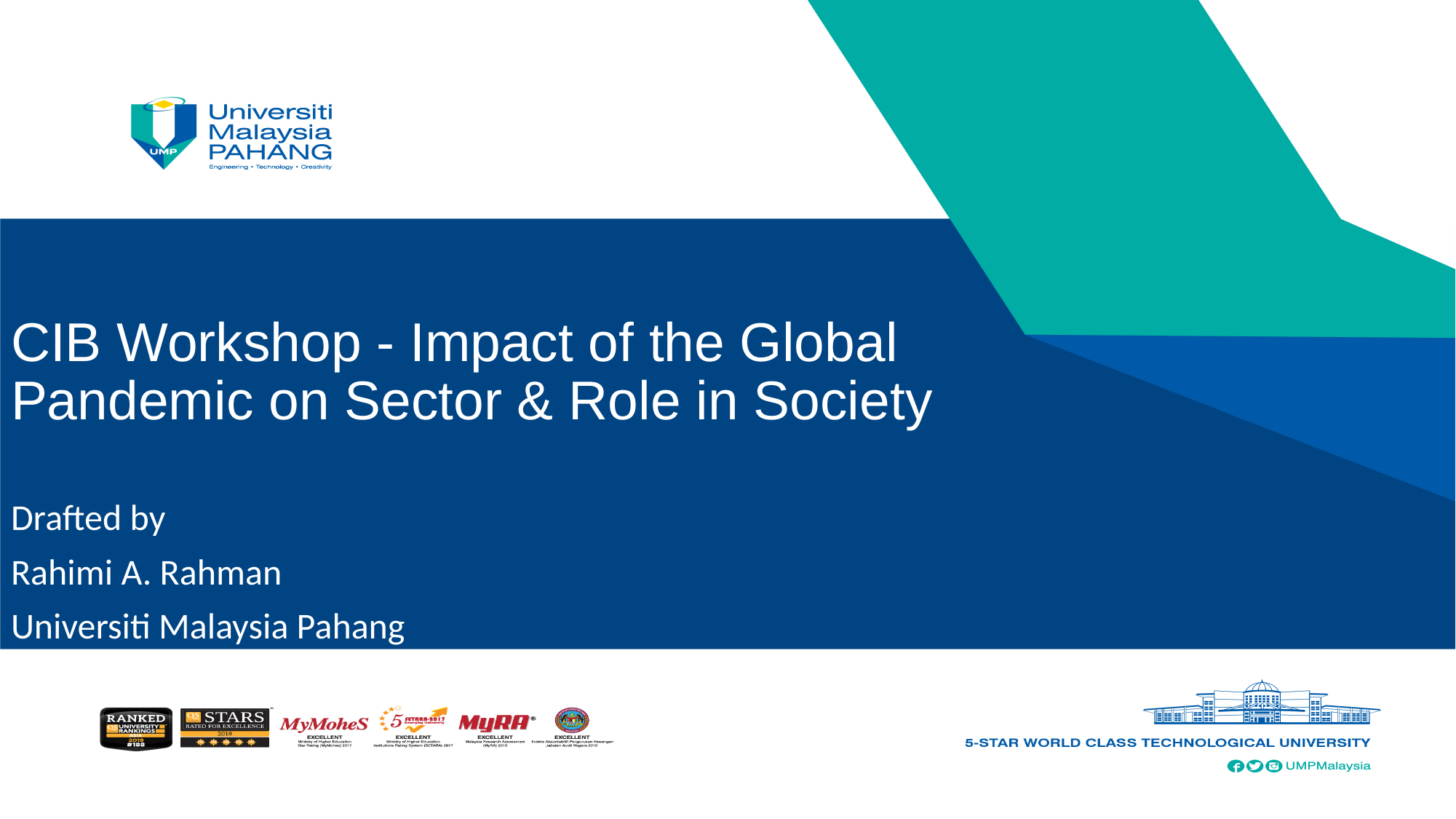

# CIB Workshop - Impact of the Global Pandemic on Sector & Role in Society
Drafted by
Rahimi A. Rahman
Universiti Malaysia Pahang